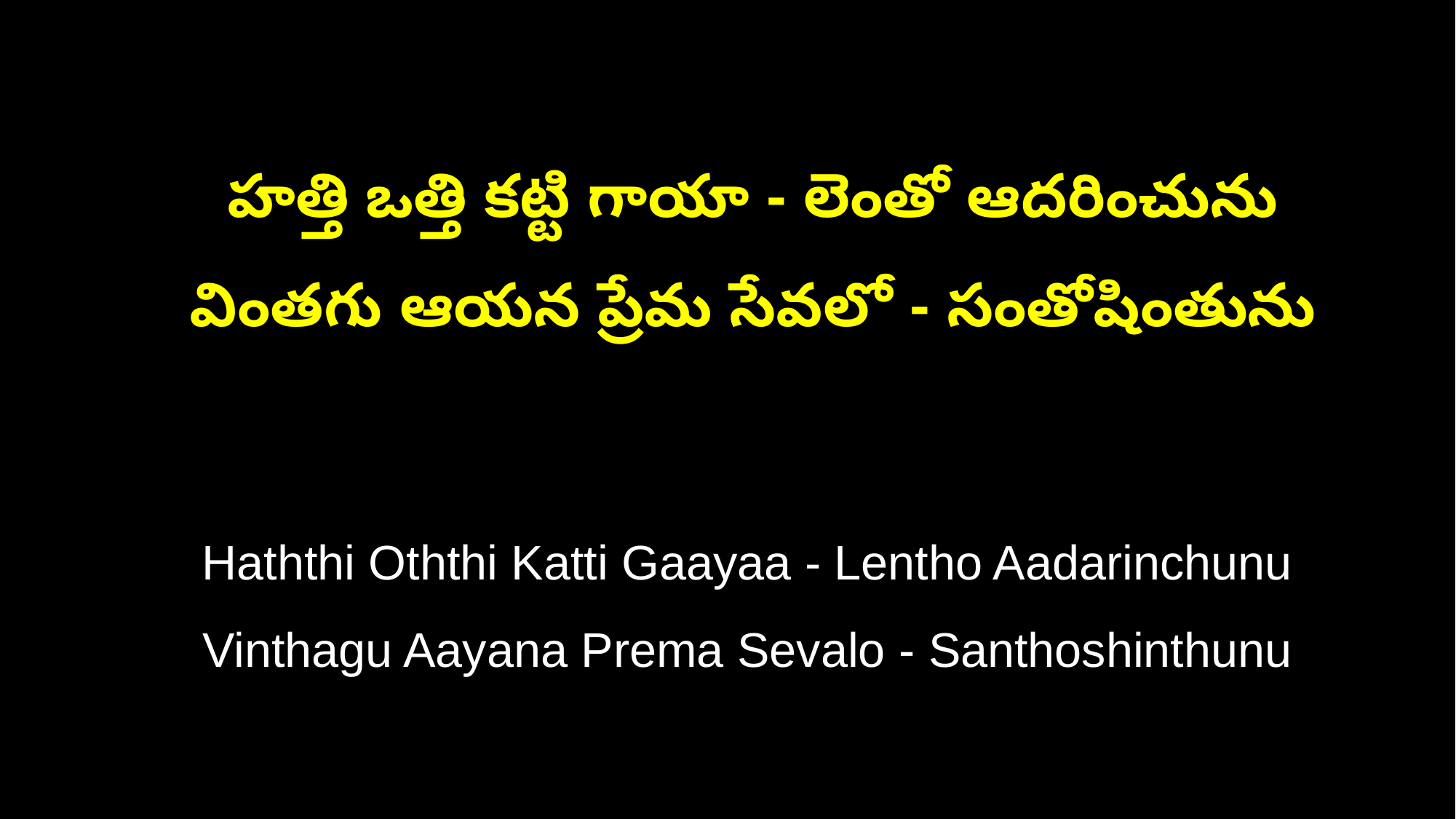

హత్తి ఒత్తి కట్టి గాయా - లెంతో ఆదరించును
   వింతగు ఆయన ప్రేమ సేవలో - సంతోషింతును
   Haththi Oththi Katti Gaayaa - Lentho Aadarinchunu
   Vinthagu Aayana Prema Sevalo - Santhoshinthunu